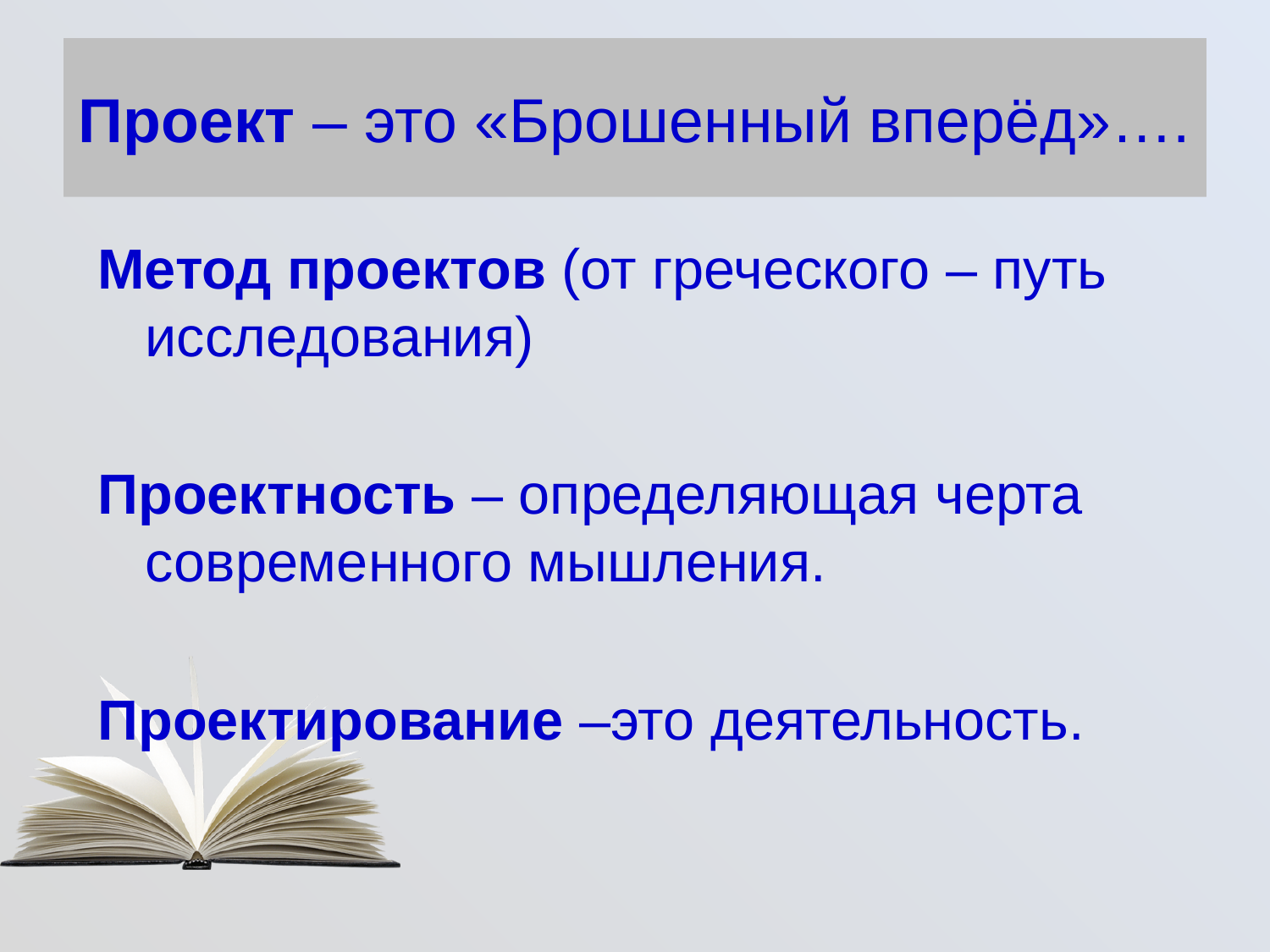

# Проект – это «Брошенный вперёд»….
Метод проектов (от греческого – путь исследования)

Проектность – определяющая черта современного мышления.

Проектирование –это деятельность.